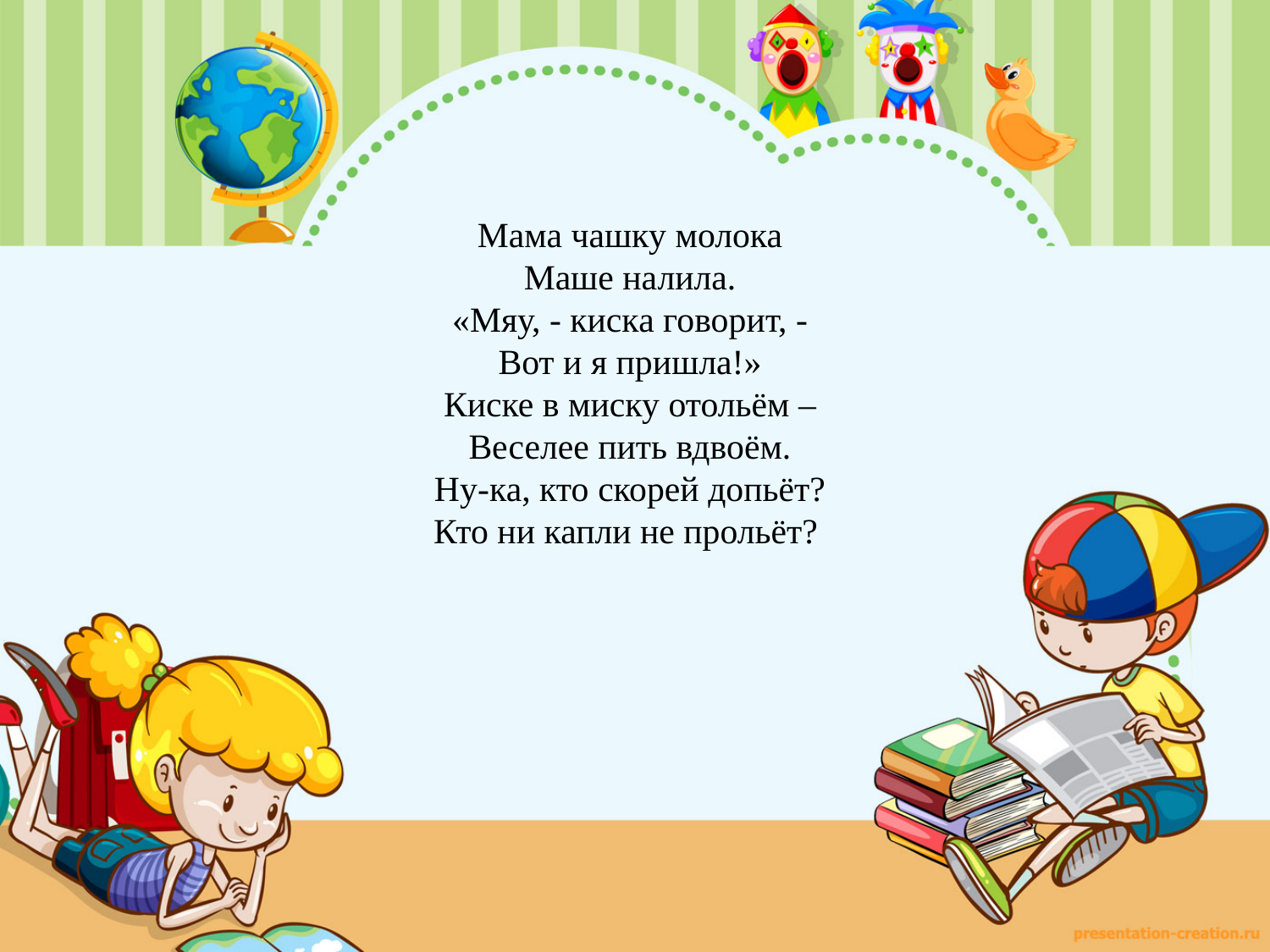

Мама чашку молока
Маше налила.
«Мяу, - киска говорит, -
Вот и я пришла!»
Киске в миску отольём –
Веселее пить вдвоём.
Ну-ка, кто скорей допьёт?
Кто ни капли не прольёт?